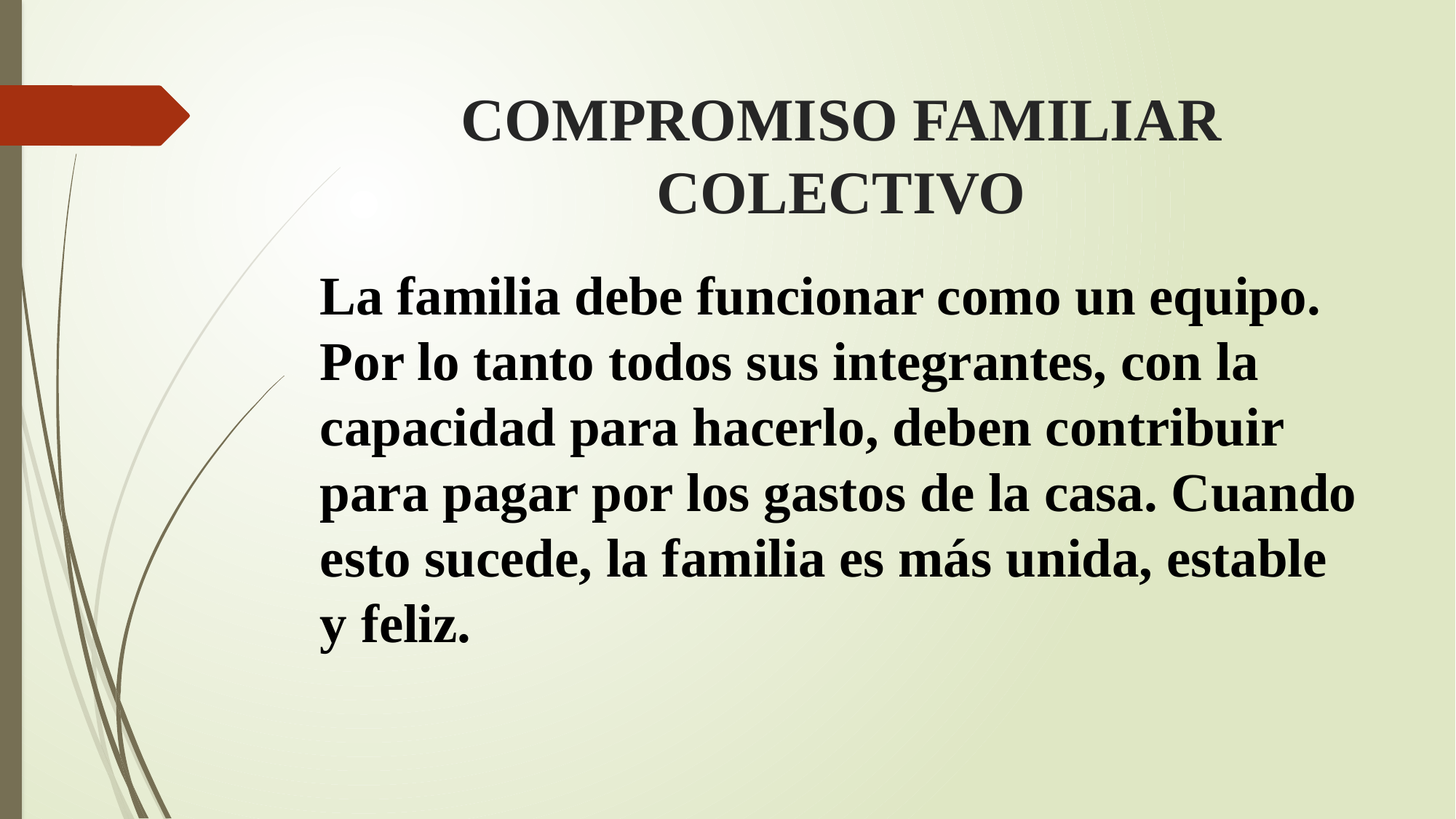

# COMPROMISO FAMILIAR COLECTIVO
La familia debe funcionar como un equipo. Por lo tanto todos sus integrantes, con la capacidad para hacerlo, deben contribuir para pagar por los gastos de la casa. Cuando esto sucede, la familia es más unida, estable y feliz.